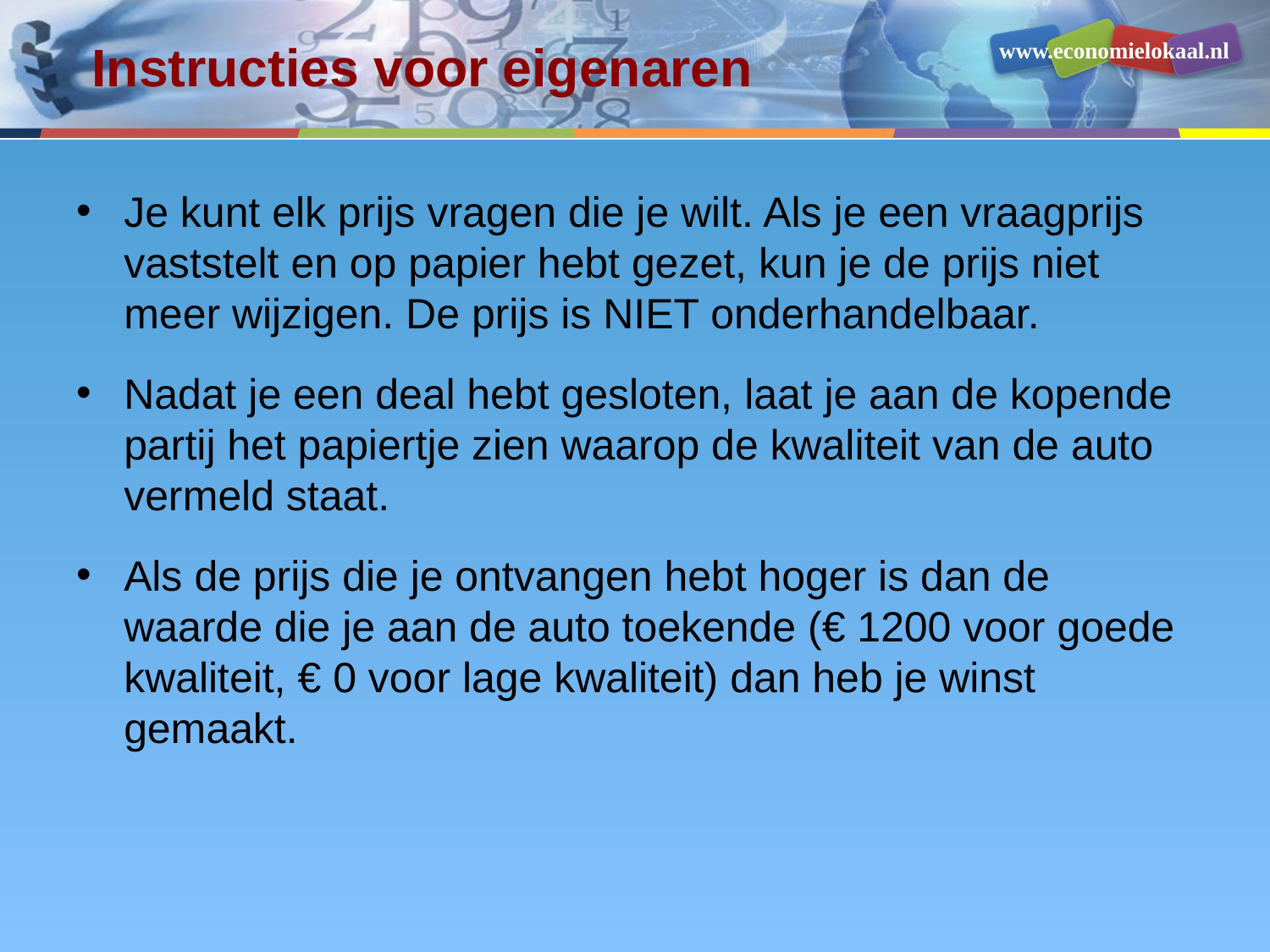

# Instructies voor eigenaren
Je kunt elk prijs vragen die je wilt. Als je een vraagprijs vaststelt en op papier hebt gezet, kun je de prijs niet meer wijzigen. De prijs is NIET onderhandelbaar.
Nadat je een deal hebt gesloten, laat je aan de kopende partij het papiertje zien waarop de kwaliteit van de auto vermeld staat.
Als de prijs die je ontvangen hebt hoger is dan de waarde die je aan de auto toekende (€ 1200 voor goede kwaliteit, € 0 voor lage kwaliteit) dan heb je winst gemaakt.